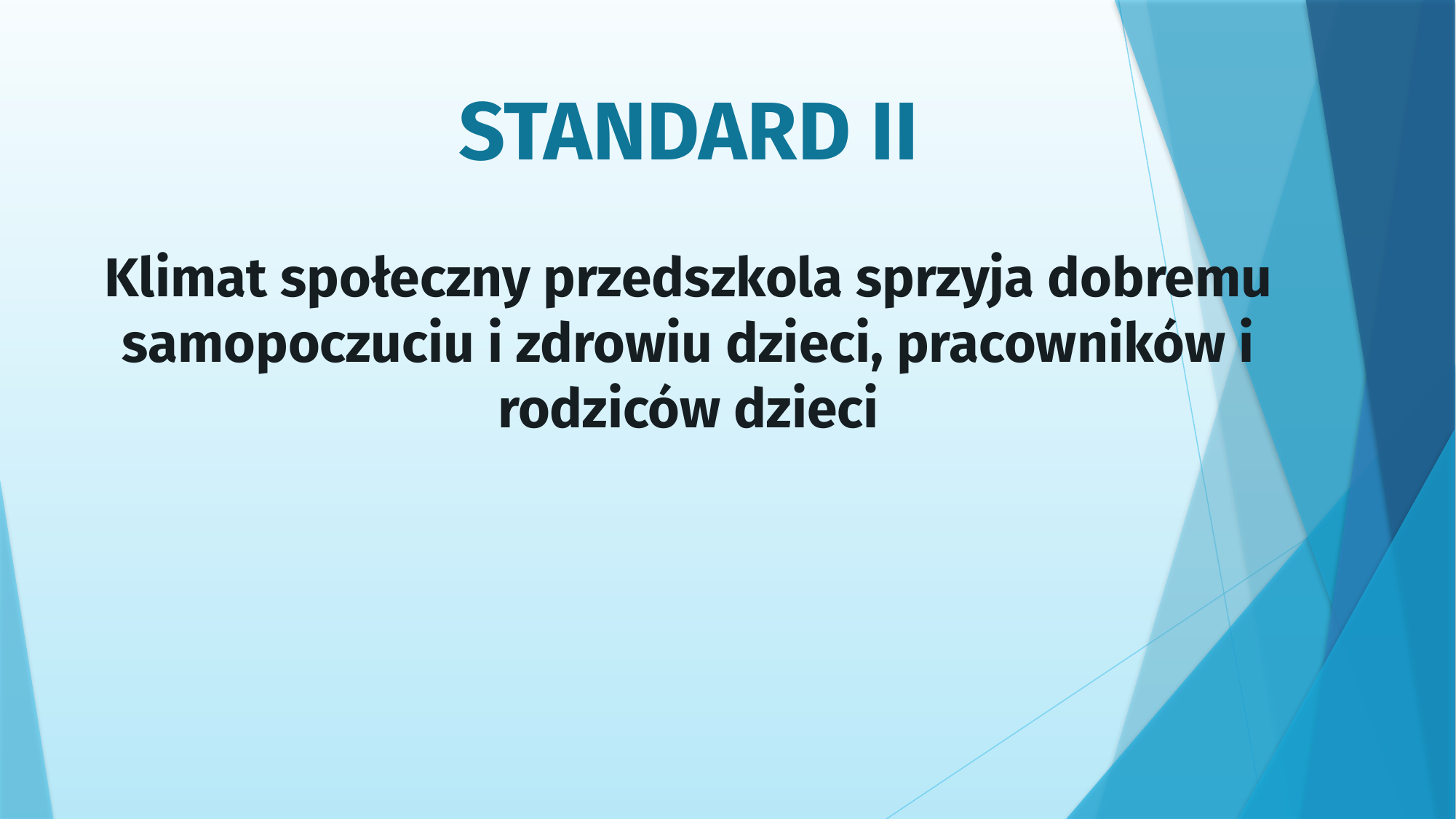

# STANDARD II Klimat społeczny przedszkola sprzyja dobremu samopoczuciu i zdrowiu dzieci, pracowników i rodziców dzieci